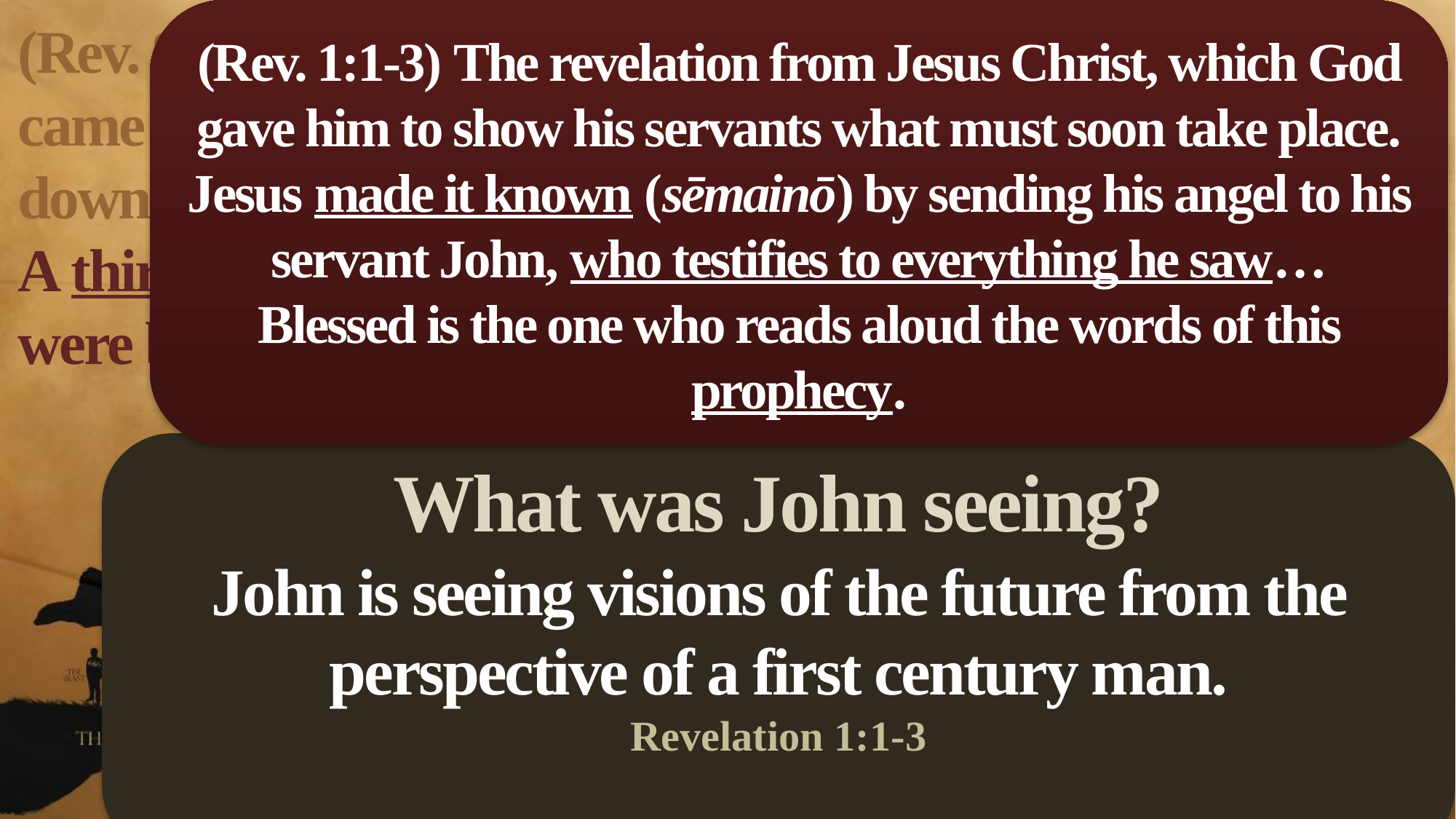

(Rev. 1:1-3) The revelation from Jesus Christ, which God gave him to show his servants what must soon take place.
Jesus made it known (sēmainō) by sending his angel to his servant John, who testifies to everything he saw…
Blessed is the one who reads aloud the words of this prophecy.
(Rev. 8:7) The first angel sounded his trumpet, and there came hail and fire mixed with blood, and it was hurled down on the earth.
A third of the earth was burned up, a third of the trees were burned up, and all the green grass was burned up.
What was John seeing?
John is seeing visions of the future from the perspective of a first century man.
Revelation 1:1-3